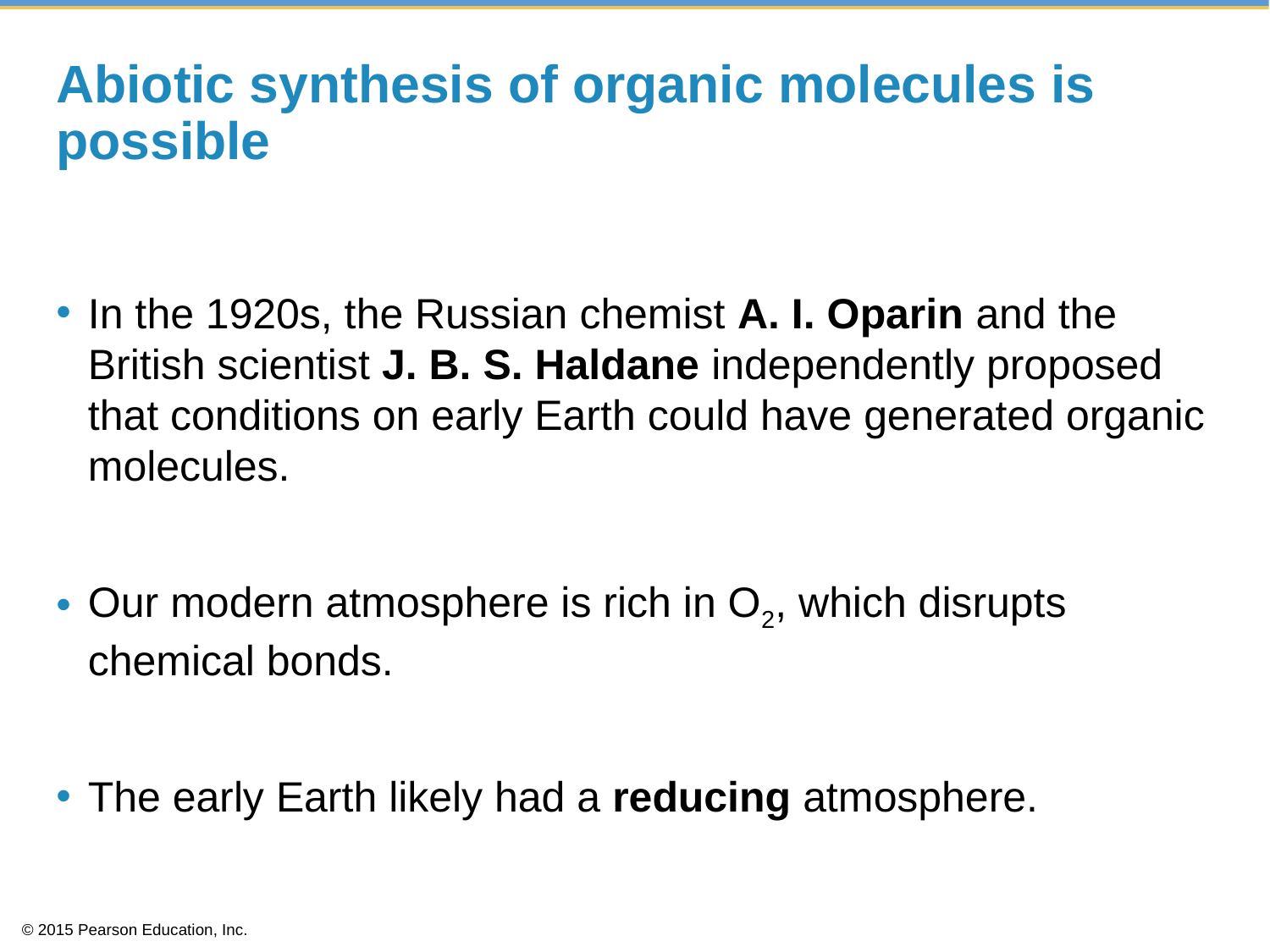

# Abiotic synthesis of organic molecules is possible
In the 1920s, the Russian chemist A. I. Oparin and the British scientist J. B. S. Haldane independently proposed that conditions on early Earth could have generated organic molecules.

Our modern atmosphere is rich in O2, which disrupts chemical bonds.

The early Earth likely had a reducing atmosphere.